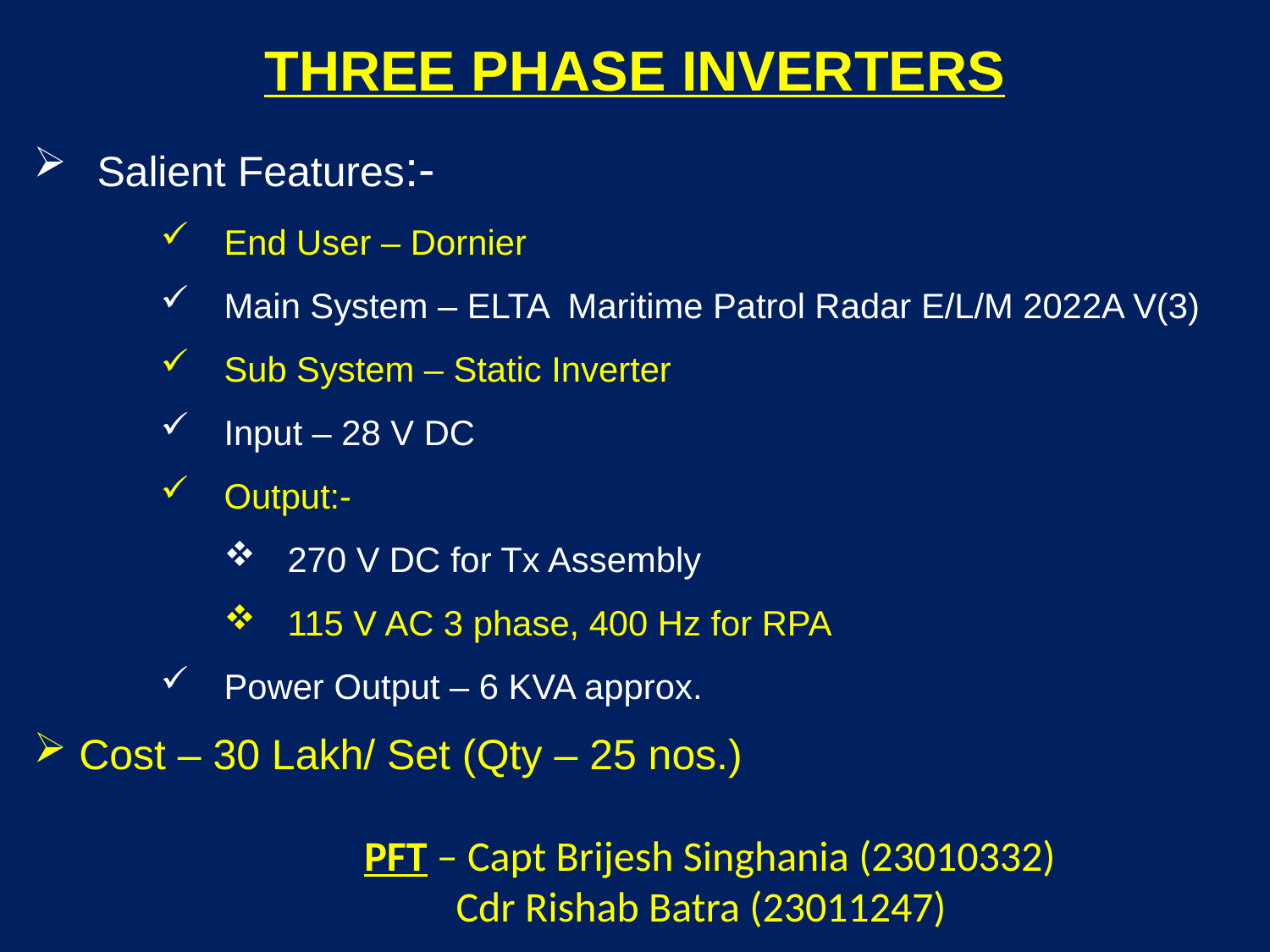

# THREE PHASE INVERTERS
Salient Features:-

End User – Dornier
Main System – ELTA  Maritime Patrol Radar E/L/M 2022A V(3)
Sub System – Static Inverter
Input – 28 V DC
Output:-
270 V DC for Tx Assembly
115 V AC 3 phase, 400 Hz for RPA
Power Output – 6 KVA approx.
 Cost – 30 Lakh/ Set (Qty – 25 nos.)

PFT – Capt Brijesh Singhania (23010332)
               	           Cdr Rishab Batra (23011247)